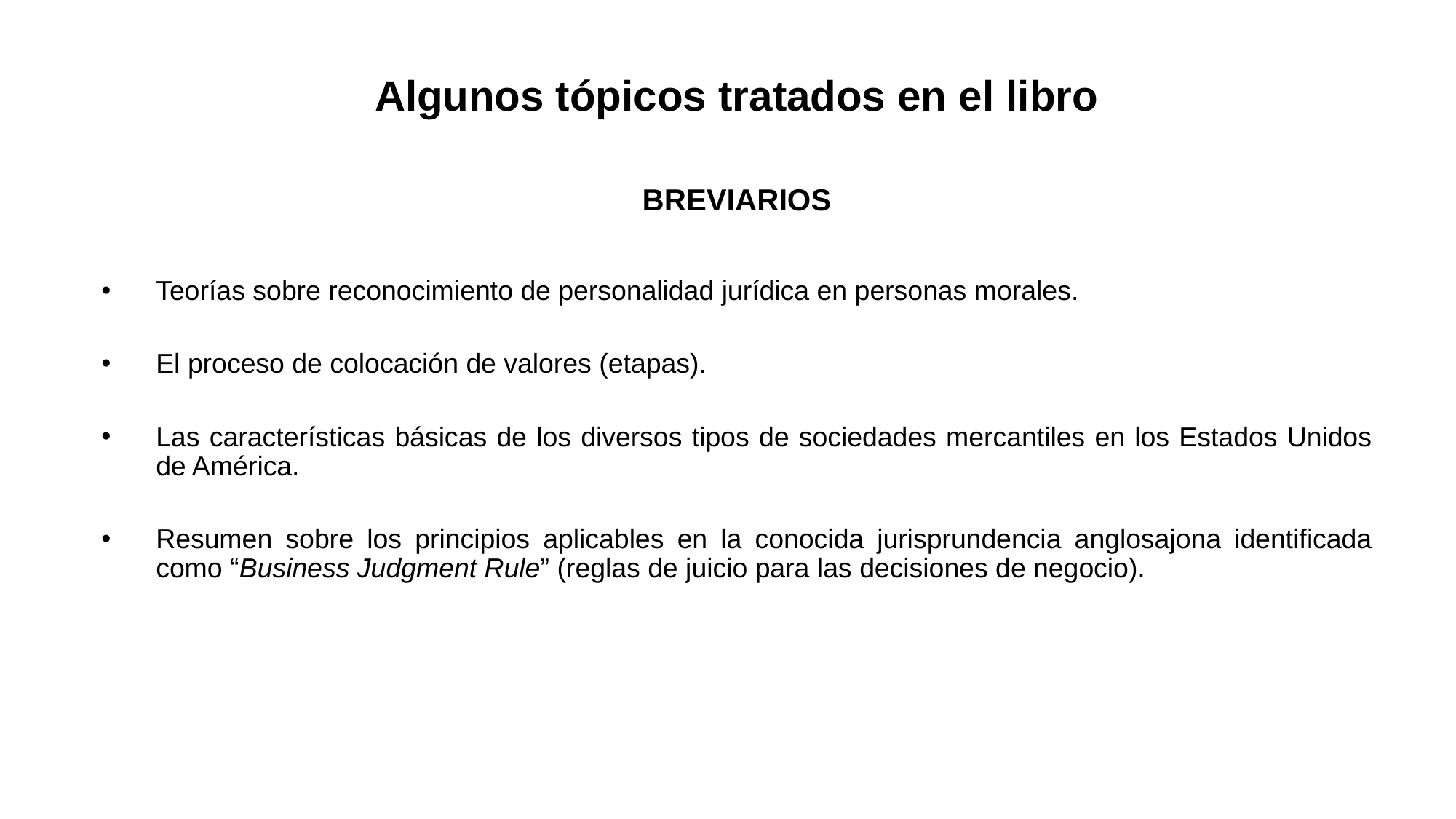

# Algunos tópicos tratados en el libro

BREVIARIOS

Teorías sobre reconocimiento de personalidad jurídica en personas morales.

El proceso de colocación de valores (etapas).

Las características básicas de los diversos tipos de sociedades mercantiles en los Estados Unidos de América.

Resumen sobre los principios aplicables en la conocida jurisprundencia anglosajona identificada como “Business Judgment Rule” (reglas de juicio para las decisiones de negocio).